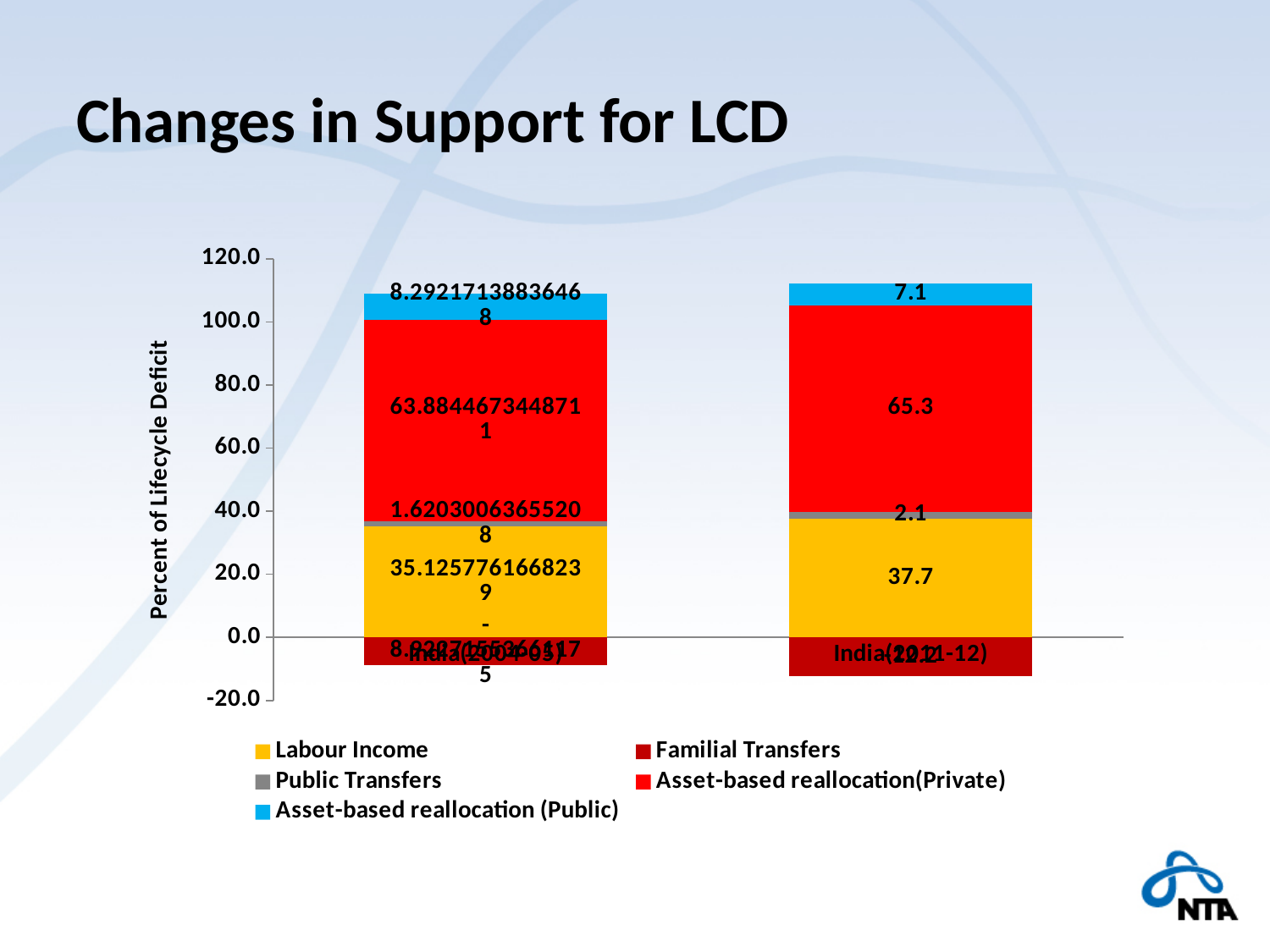

# Changes in Support for LCD

### Chart

| Category | Labour Income | Familial Transfers | Public Transfers | Asset-based reallocation(Private) | Asset-based reallocation (Public) |
|---|---|---|---|---|---|
| India(2004-05) | 35.12577616682388 | -8.922715536611749 | 1.6203006365520825 | 63.8844673448711 | 8.292171388364679 |
| India(2011-12) | 37.7 | -12.2 | 2.1 | 65.3 | 7.1 |